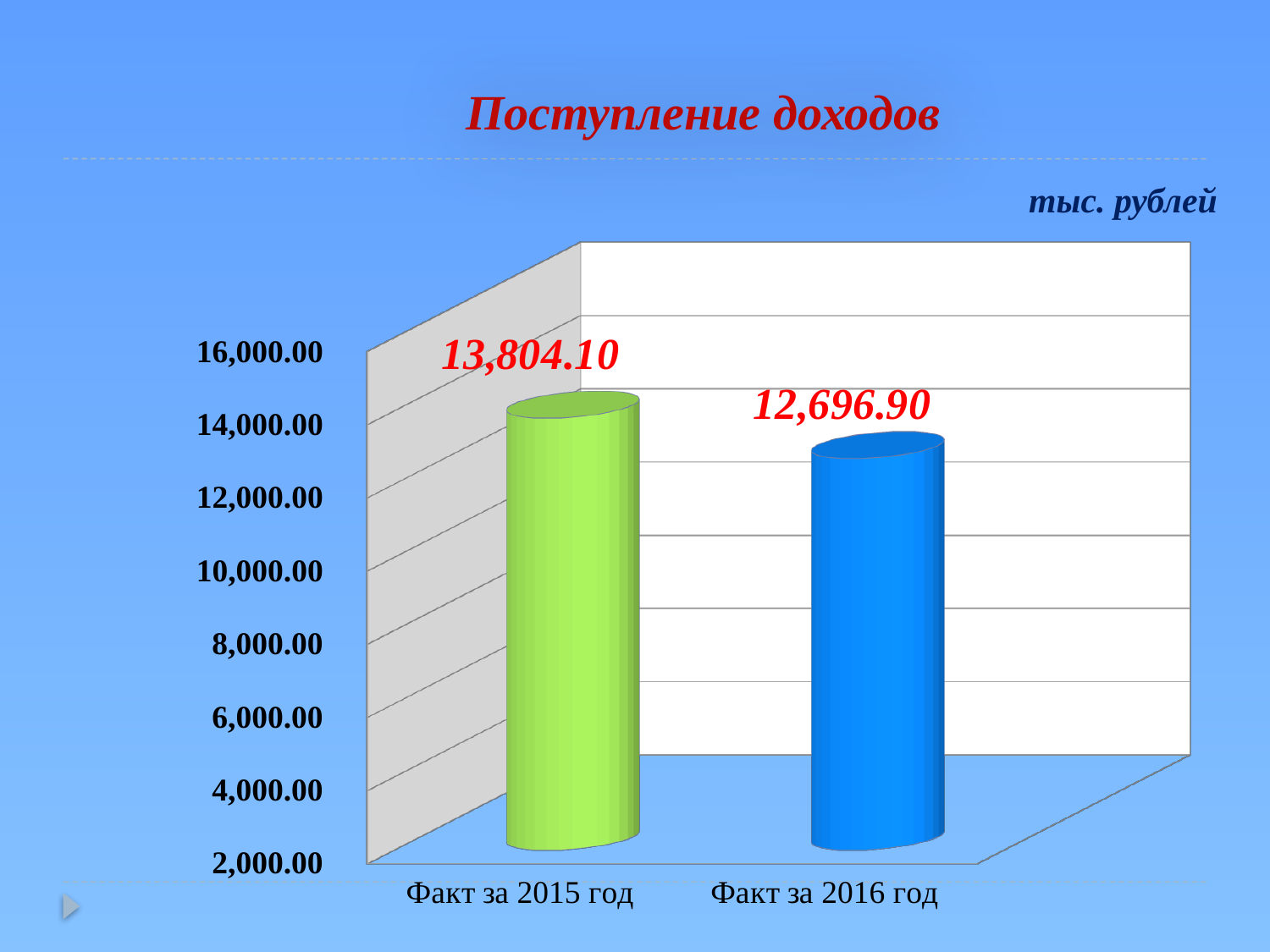

# Поступление доходов
тыс. рублей

[unsupported chart]